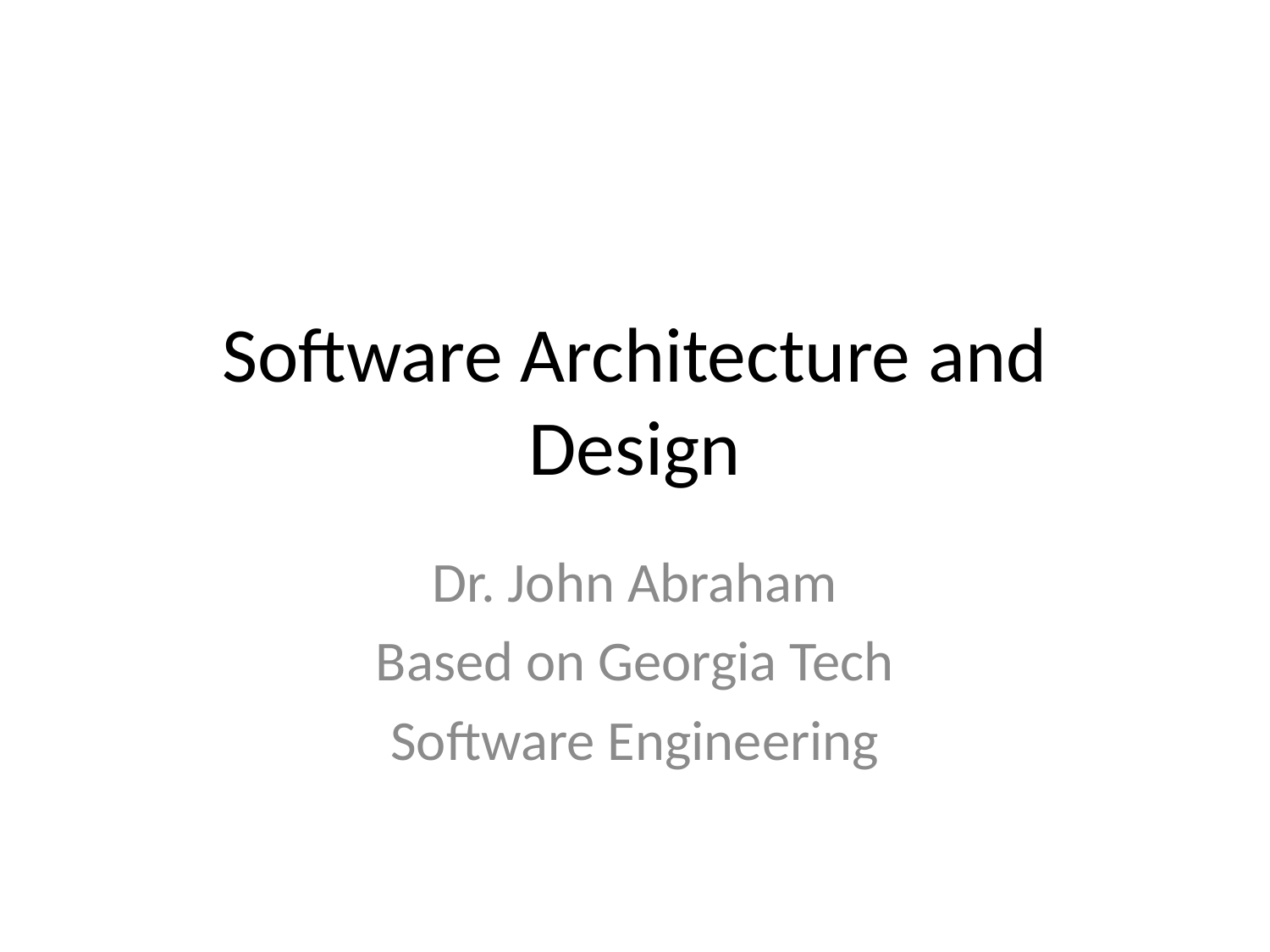

# Software Architecture and Design
Dr. John Abraham
Based on Georgia Tech
Software Engineering